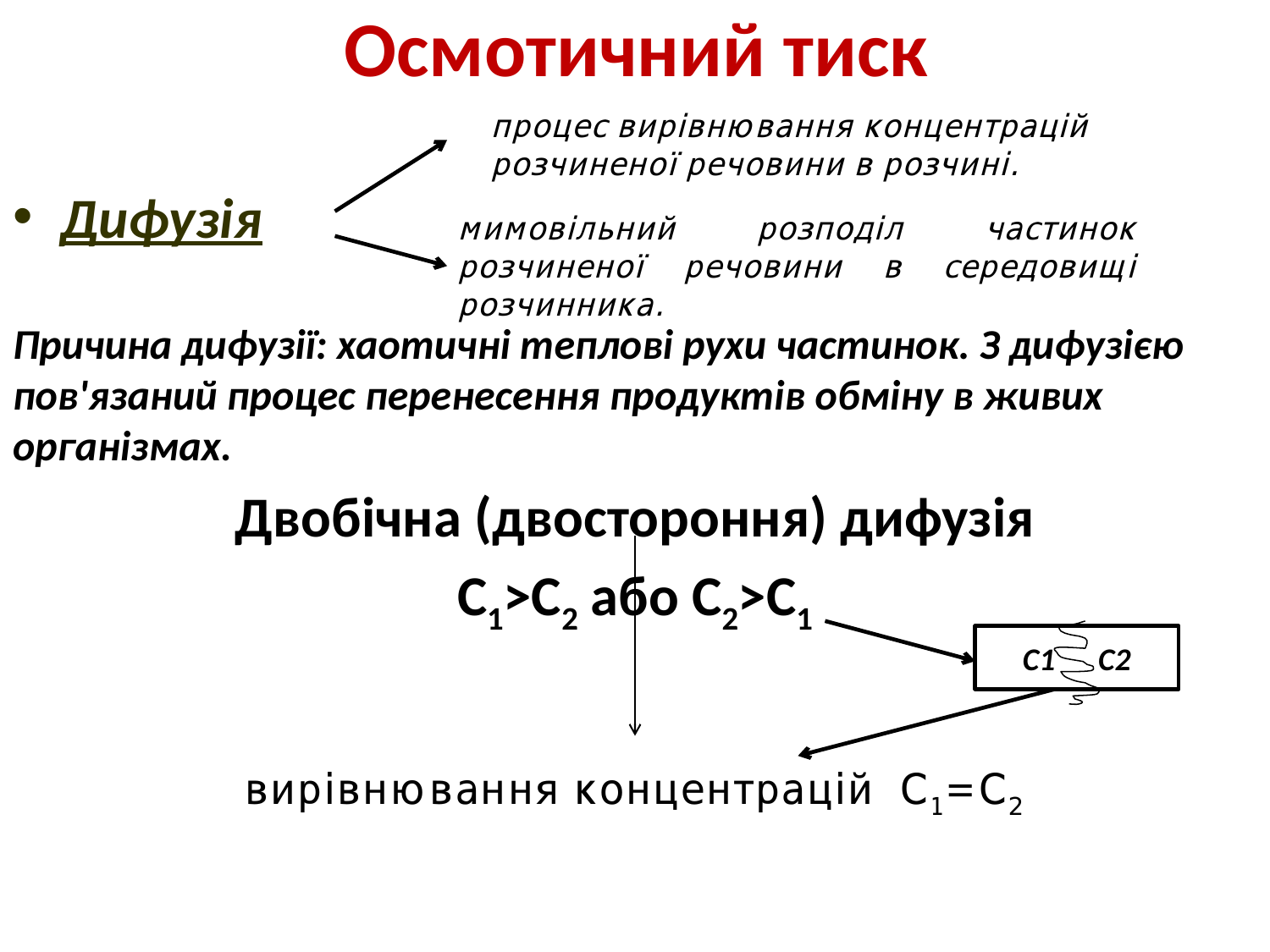

# Осмотичний тиск

Дифузія

Причина дифузії: хаотичні теплові рухи частинок. З дифузією пов'язаний процес перенесення продуктів обміну в живих організмах.
Двобічна (двостороння) дифузія
С1>С2 або С2>С1

процес вирівнювання концентрацій
розчиненої речовини в розчині.
мимовільний розподіл частинок розчиненої речовини в середовищі розчинника.

С1      С2
вирівнювання концентрацій  С1=С2